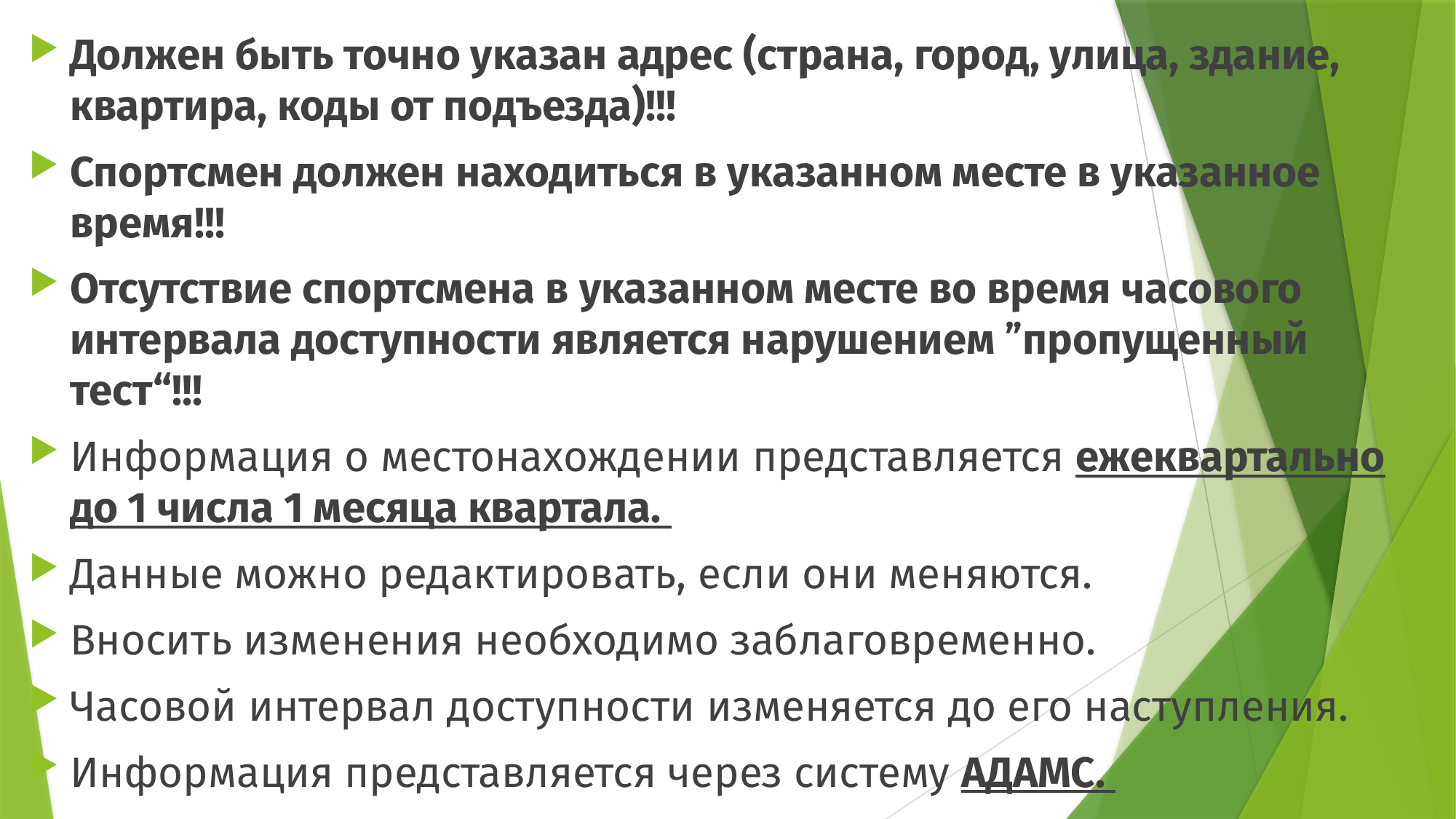

Должен быть точно указан адрес (страна, город, улица, здание, квартира, коды от подъезда)!!!
Спортсмен должен находиться в указанном месте в указанное время!!!
Отсутствие спортсмена в указанном месте во время часового интервала доступности является нарушением ˮпропущенный тест“!!!
Информация о местонахождении представляется ежеквартально до 1 числа 1 месяца квартала.
Данные можно редактировать, если они меняются.
Вносить изменения необходимо заблаговременно.
Часовой интервал доступности изменяется до его наступления.
Информация представляется через систему АДАМС.